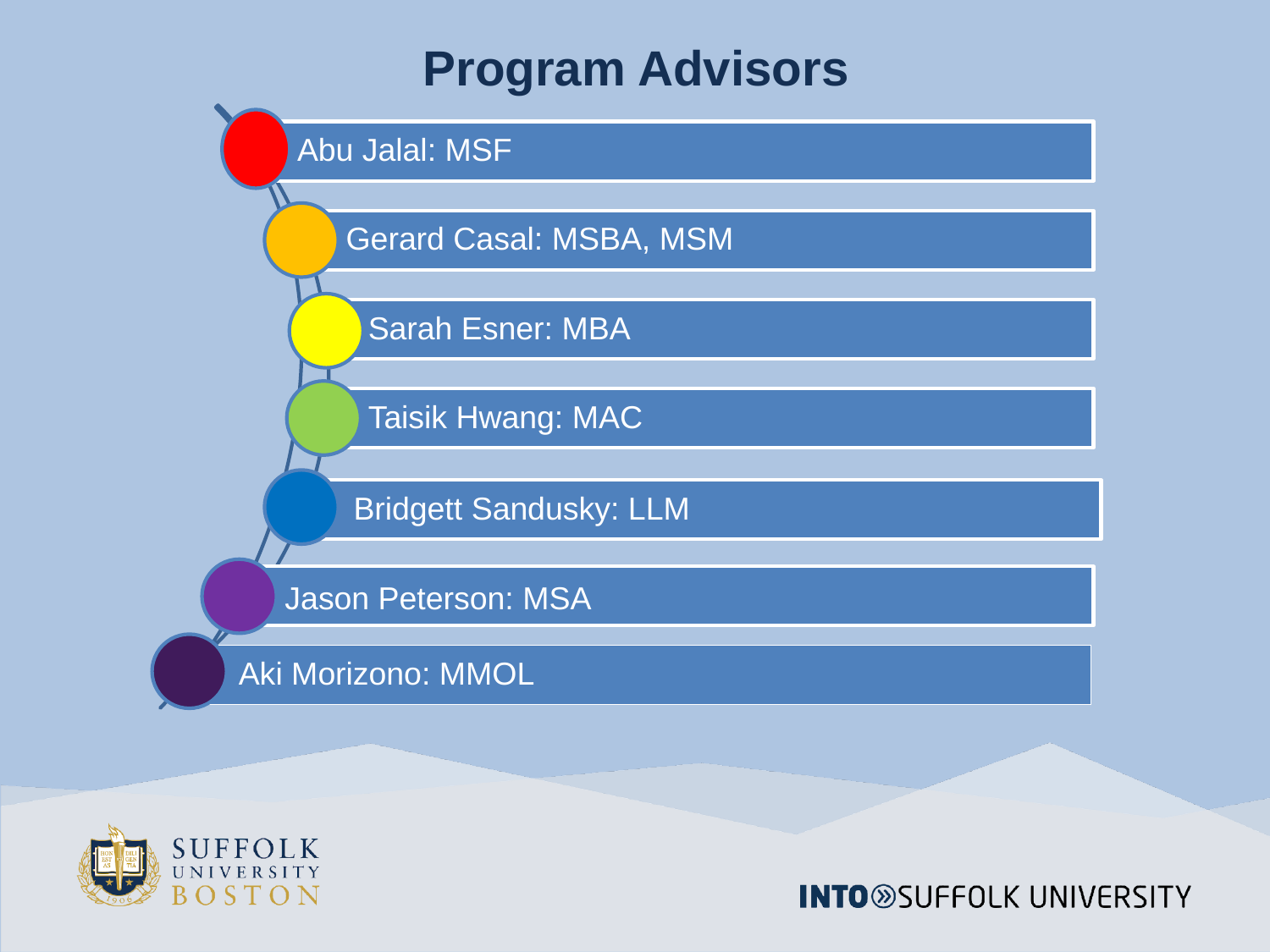

# Program Advisors

Abu Jalal: MSF

Gerard Casal: MSBA, MSM

Sarah Esner: MBA

Taisik Hwang: MAC

Bridgett Sandusky: LLM

  Jason Peterson: MSA

   Aki Morizono: MMOL